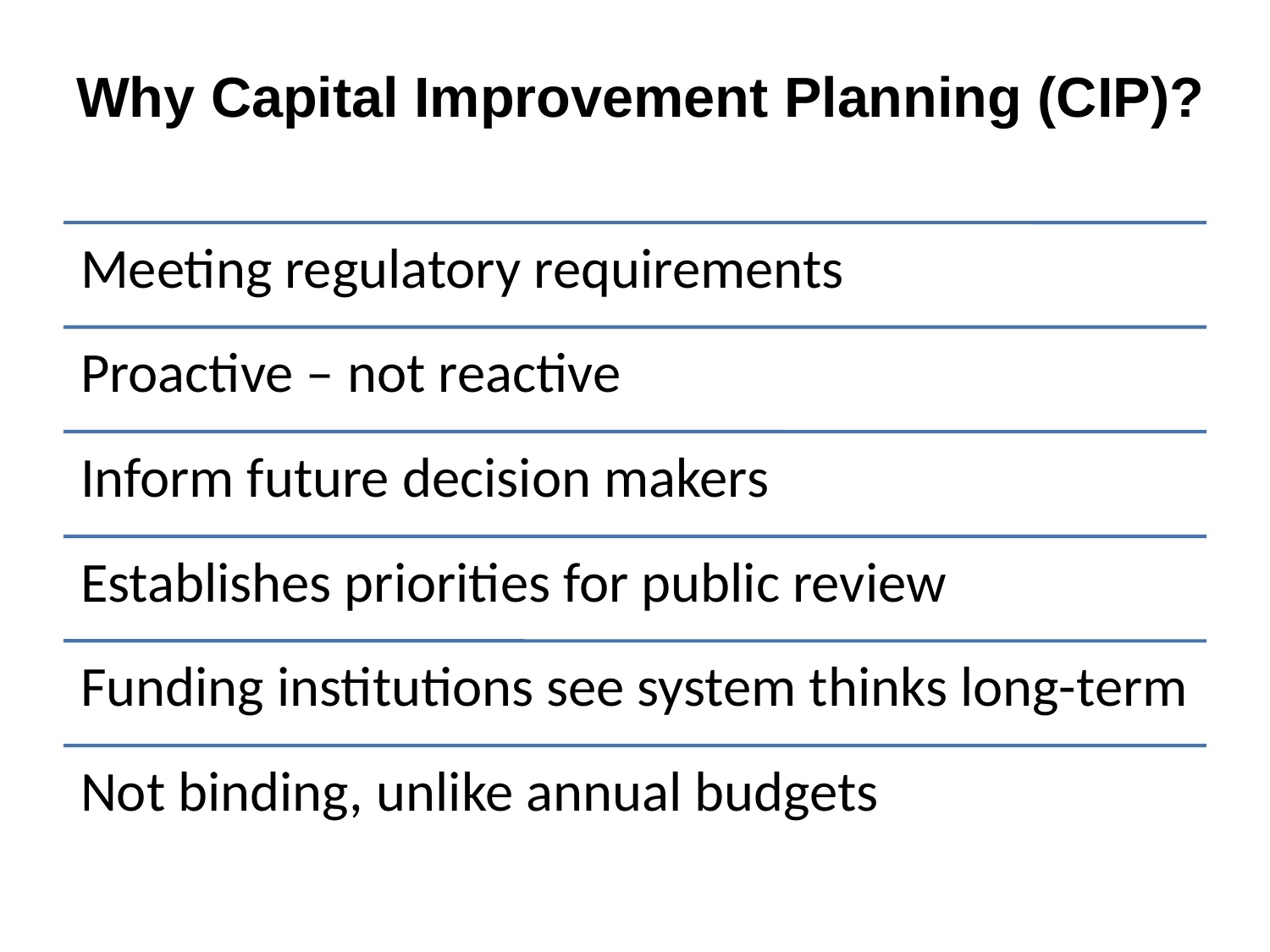

# Why Capital Improvement Planning (CIP)?
Meeting regulatory requirements
Proactive – not reactive
Inform future decision makers
Establishes priorities for public review
Funding institutions see system thinks long-term
Not binding, unlike annual budgets